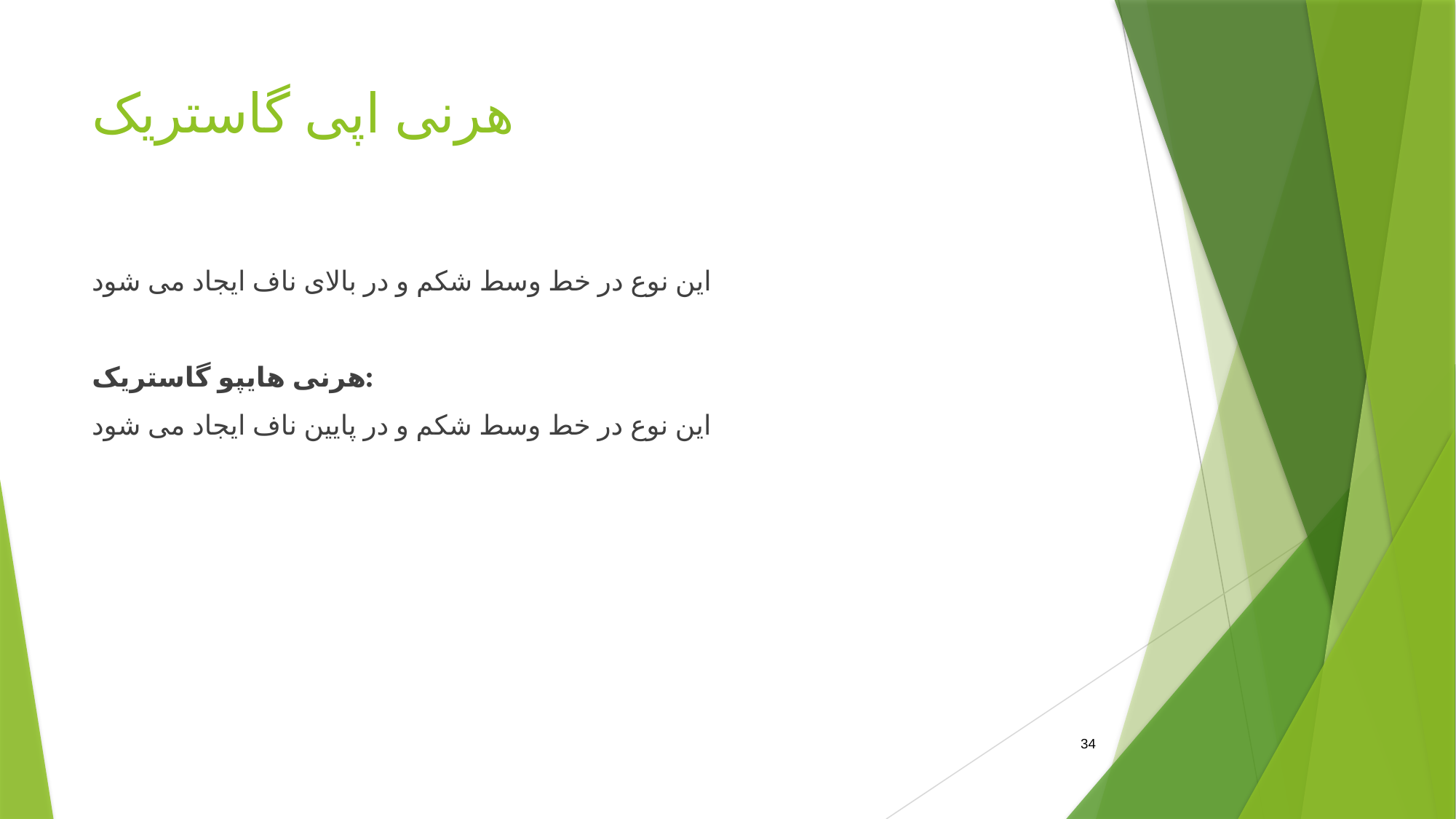

# هرنی اپی گاستریک
این نوع در خط وسط شکم و در بالای ناف ایجاد می شود

هرنی هایپو گاستریک:
این نوع در خط وسط شکم و در پایین ناف ایجاد می شود
34